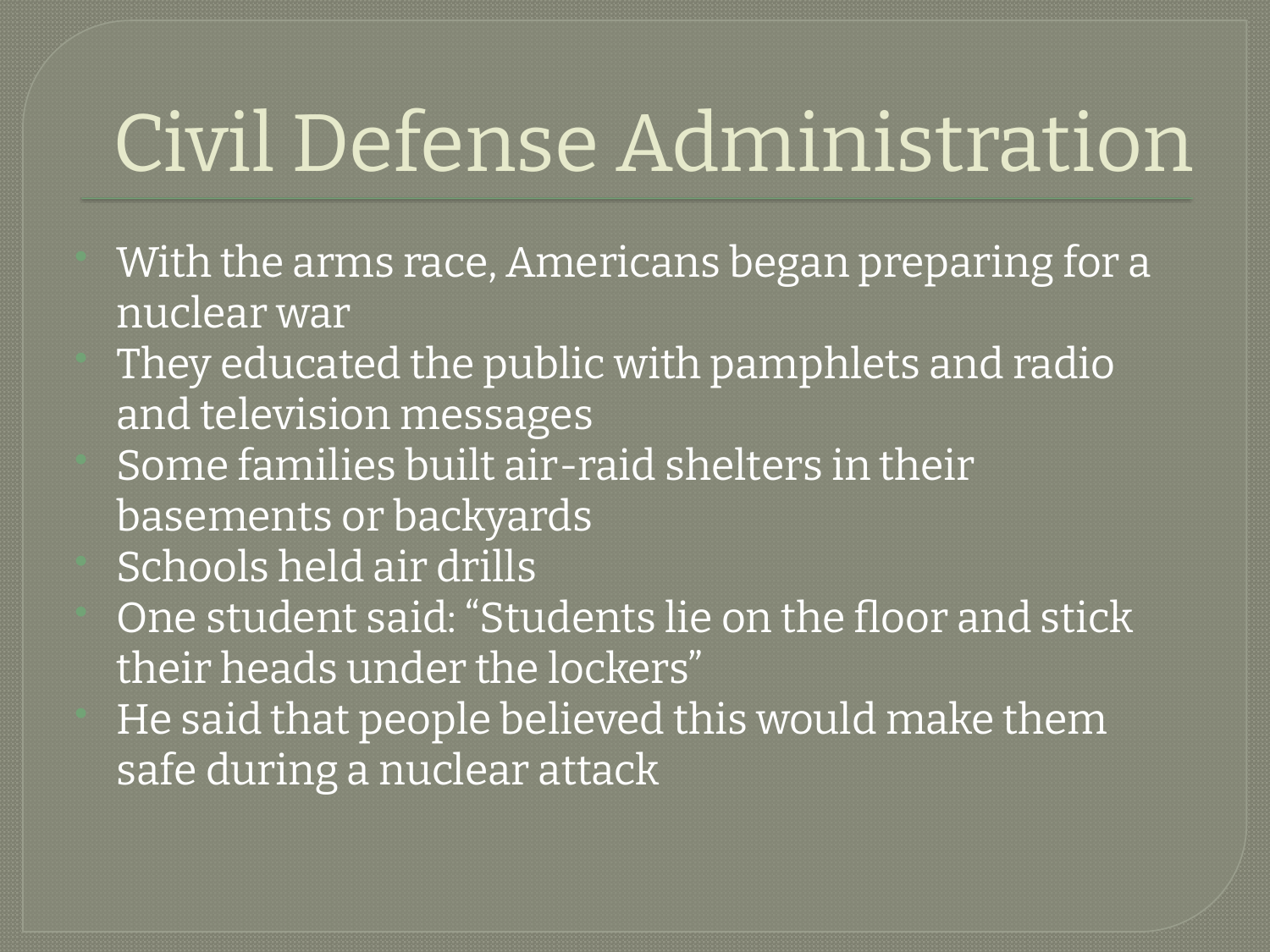

# Civil Defense Administration
With the arms race, Americans began preparing for a nuclear war
They educated the public with pamphlets and radio and television messages
Some families built air-raid shelters in their basements or backyards
Schools held air drills
One student said: “Students lie on the floor and stick their heads under the lockers”
He said that people believed this would make them safe during a nuclear attack